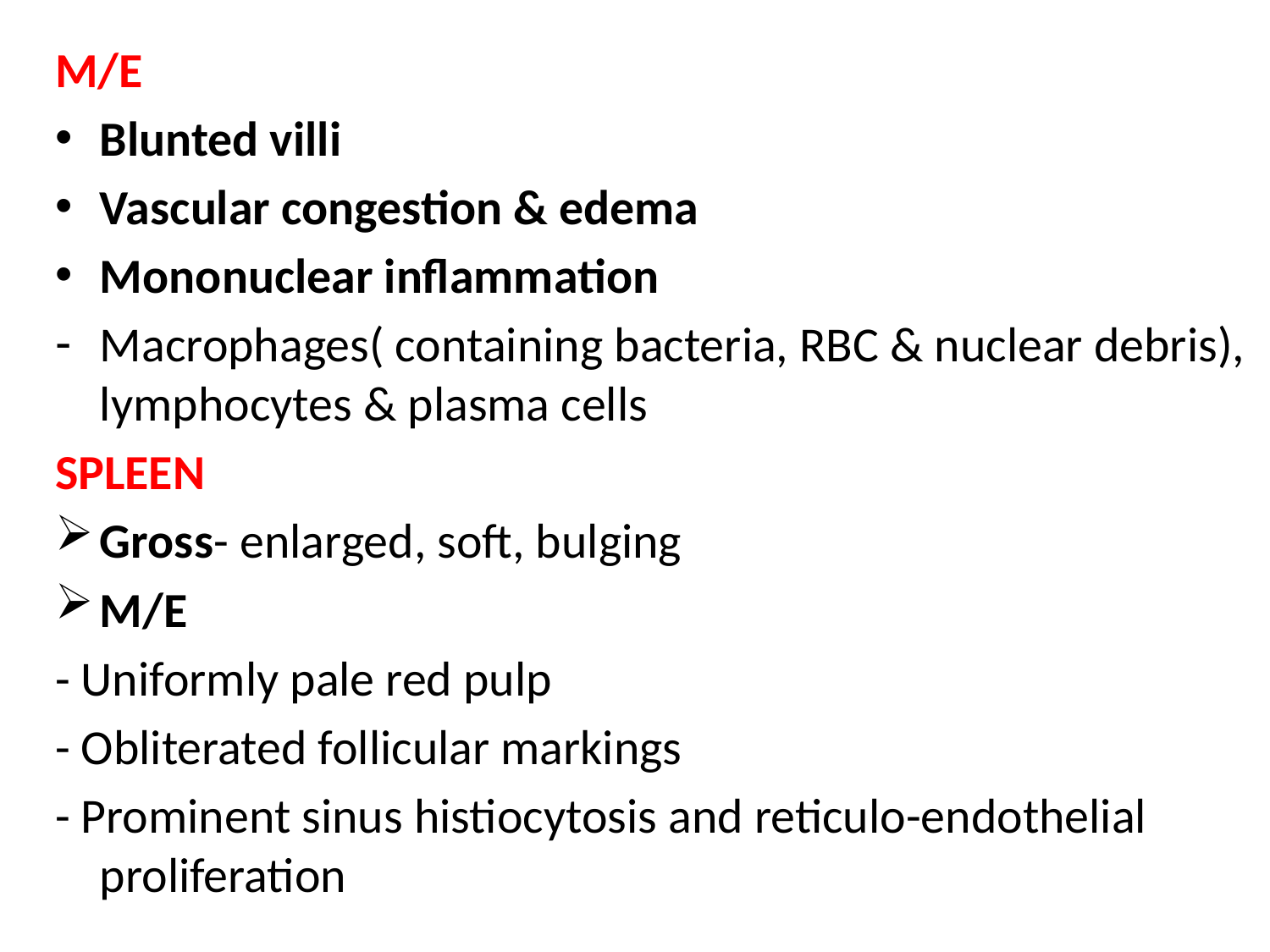

M/E
Blunted villi
Vascular congestion & edema
Mononuclear inflammation
Macrophages( containing bacteria, RBC & nuclear debris), lymphocytes & plasma cells
SPLEEN
Gross- enlarged, soft, bulging
M/E
- Uniformly pale red pulp
- Obliterated follicular markings
- Prominent sinus histiocytosis and reticulo-endothelial proliferation